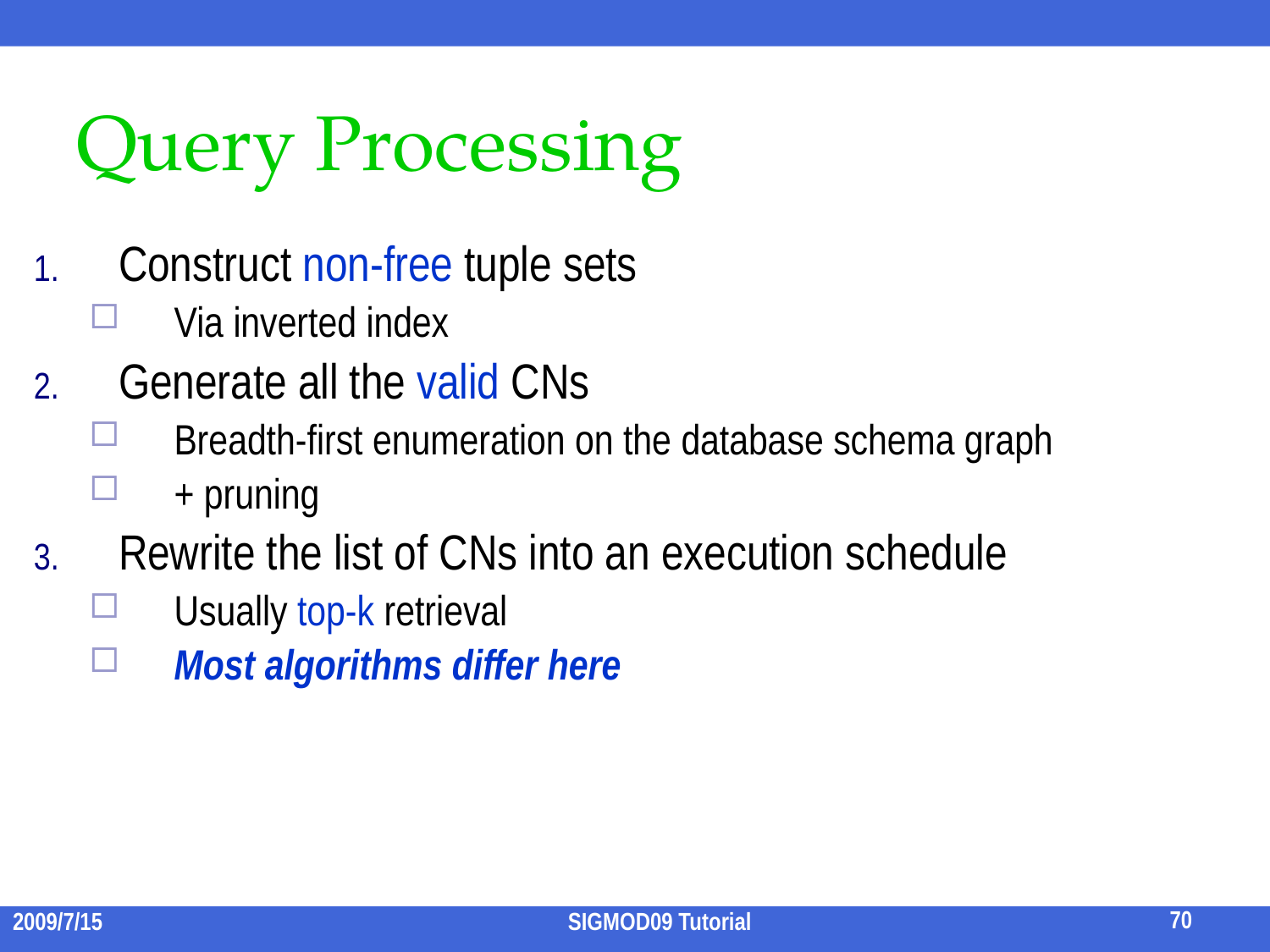

# Query Processing
Construct non-free tuple sets
Via inverted index
Generate all the valid CNs
Breadth-first enumeration on the database schema graph
+ pruning
Rewrite the list of CNs into an execution schedule
Usually top-k retrieval
Most algorithms differ here
70
2009/7/15
SIGMOD09 Tutorial